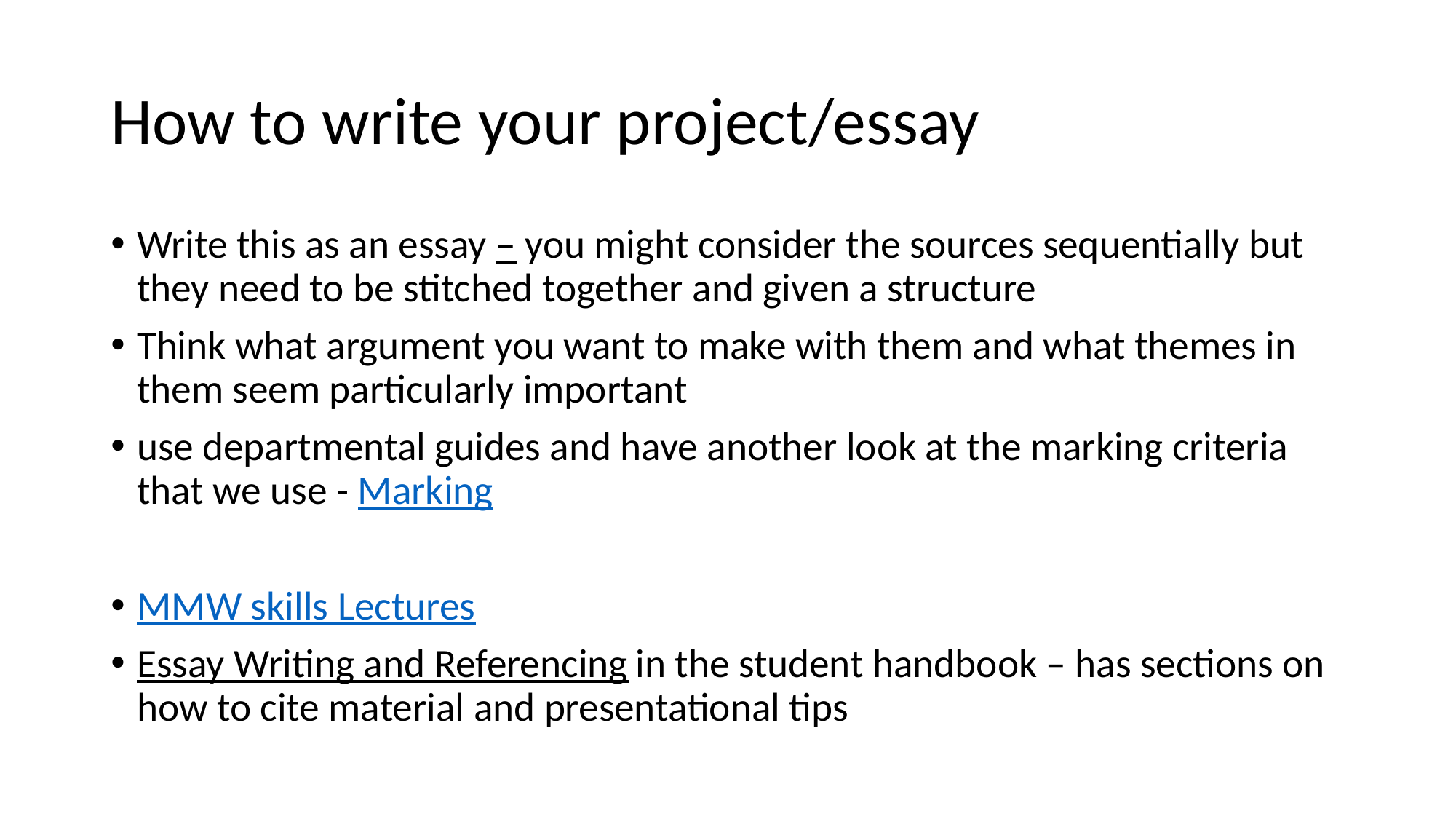

# How to write your project/essay
Write this as an essay – you might consider the sources sequentially but they need to be stitched together and given a structure
Think what argument you want to make with them and what themes in them seem particularly important
use departmental guides and have another look at the marking criteria that we use - Marking

MMW skills Lectures
Essay Writing and Referencing in the student handbook – has sections on how to cite material and presentational tips